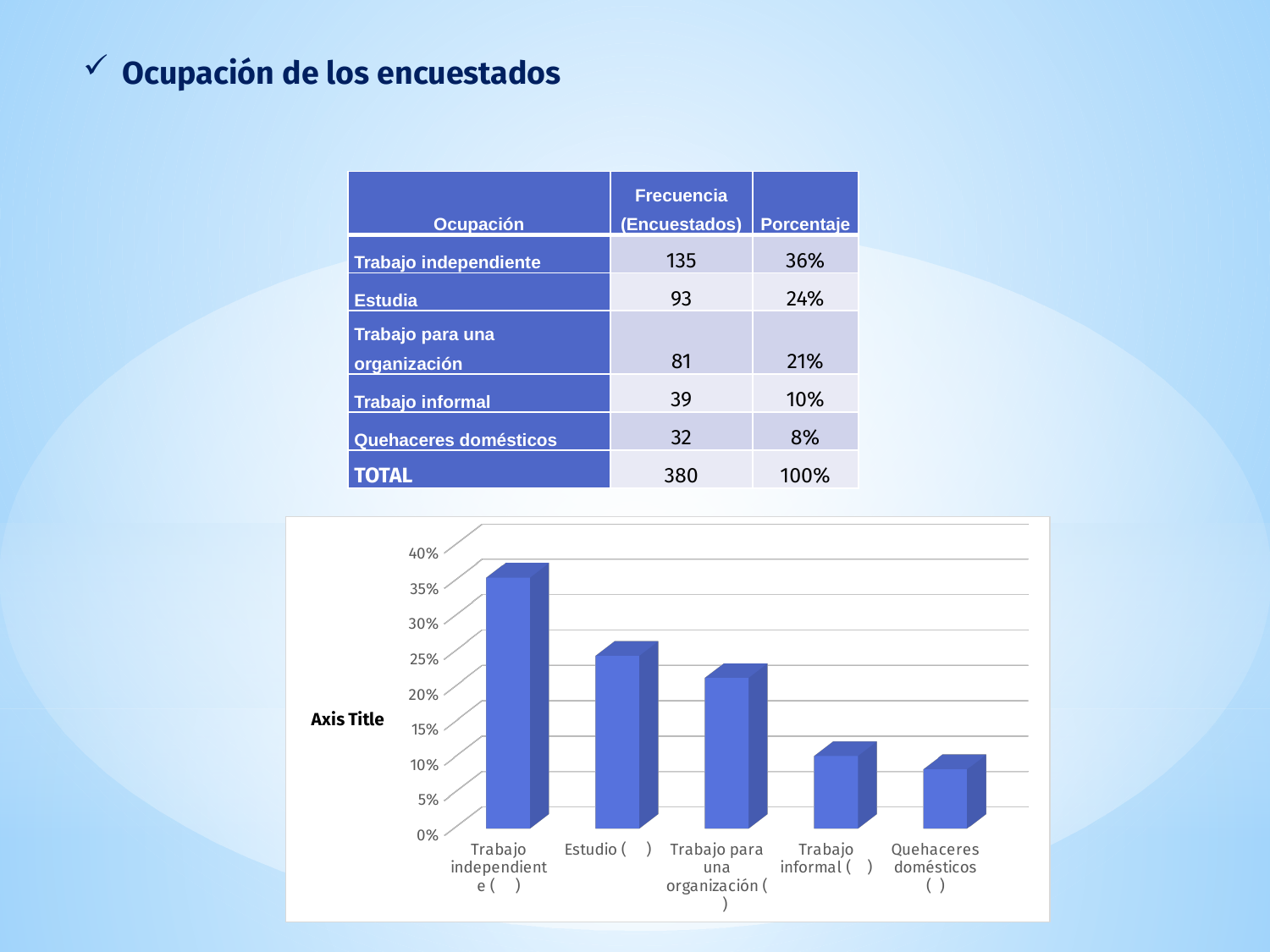

Ocupación de los encuestados
| Ocupación | Frecuencia (Encuestados) | Porcentaje |
| --- | --- | --- |
| Trabajo independiente | 135 | 36% |
| Estudia | 93 | 24% |
| Trabajo para una organización | 81 | 21% |
| Trabajo informal | 39 | 10% |
| Quehaceres domésticos | 32 | 8% |
| TOTAL | 380 | 100% |

[unsupported chart]